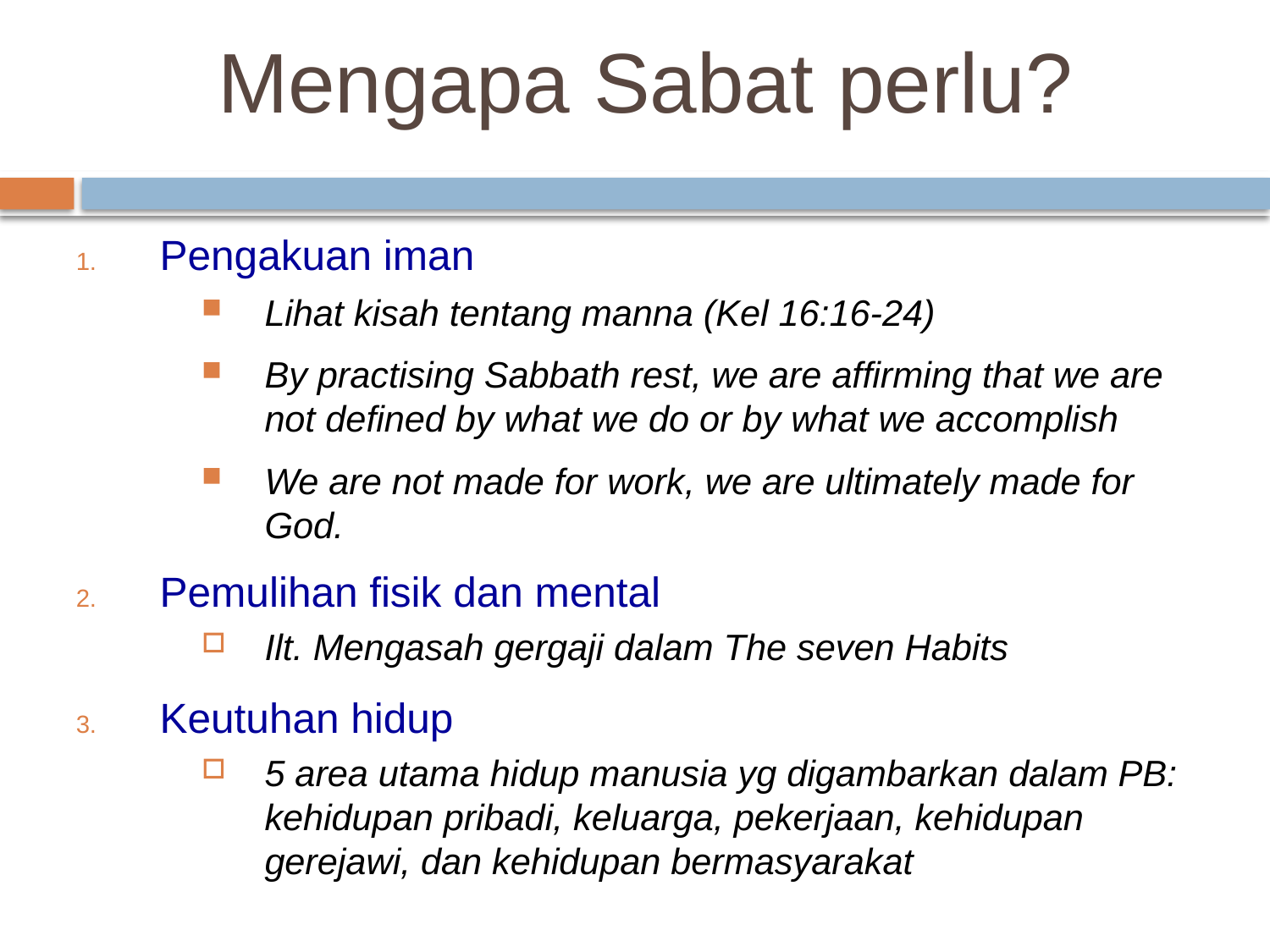

# Mengapa Sabat perlu?
Pengakuan iman
Lihat kisah tentang manna (Kel 16:16-24)
By practising Sabbath rest, we are affirming that we are not defined by what we do or by what we accomplish
We are not made for work, we are ultimately made for God.
Pemulihan fisik dan mental
Ilt. Mengasah gergaji dalam The seven Habits
Keutuhan hidup
5 area utama hidup manusia yg digambarkan dalam PB: kehidupan pribadi, keluarga, pekerjaan, kehidupan gerejawi, dan kehidupan bermasyarakat